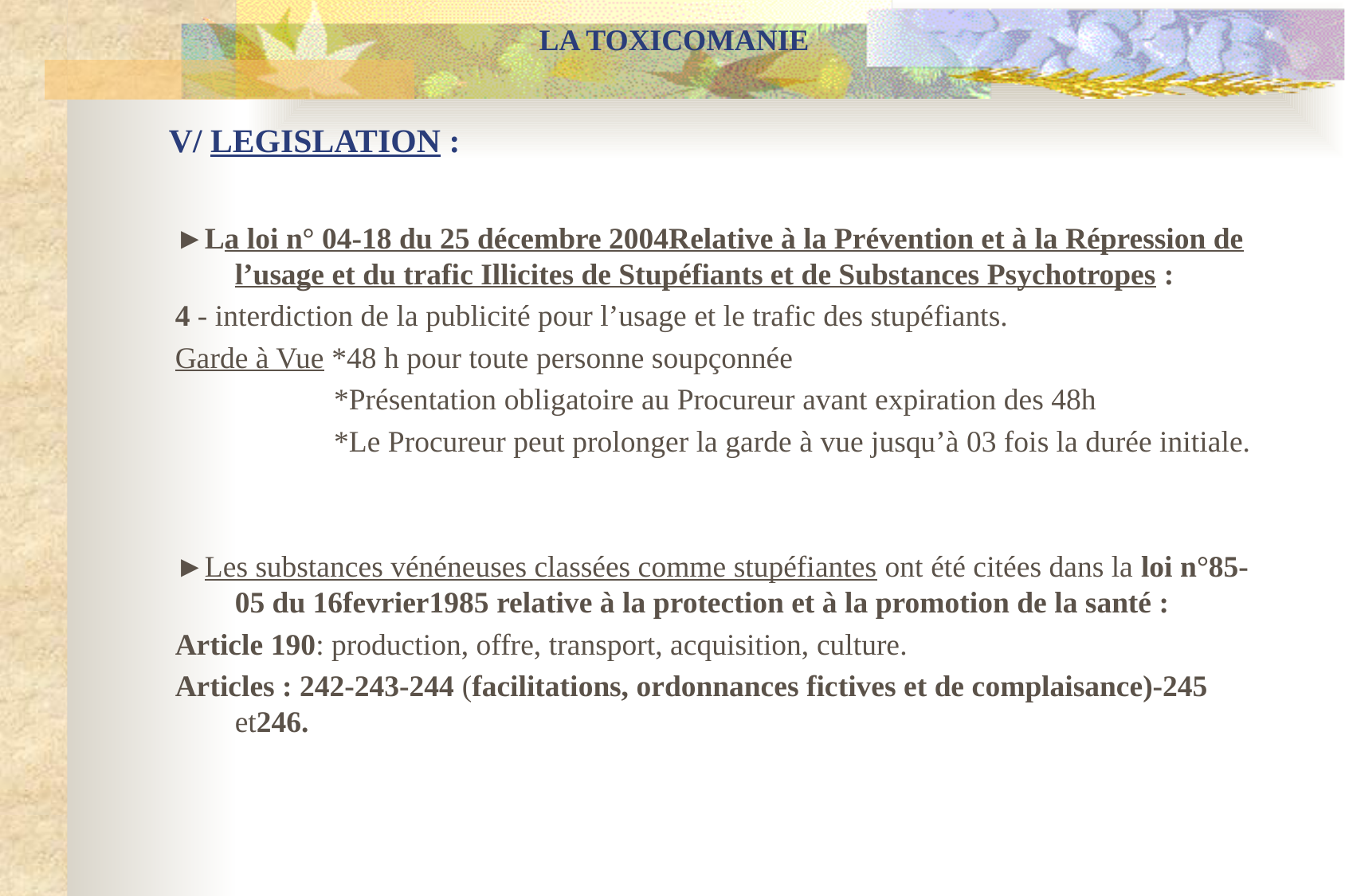

LA TOXICOMANIE
# V/ LEGISLATION :
►La loi n° 04-18 du 25 décembre 2004Relative à la Prévention et à la Répression de l’usage et du trafic Illicites de Stupéfiants et de Substances Psychotropes :
4 - interdiction de la publicité pour l’usage et le trafic des stupéfiants.
Garde à Vue *48 h pour toute personne soupçonnée
                     *Présentation obligatoire au Procureur avant expiration des 48h
                     *Le Procureur peut prolonger la garde à vue jusqu’à 03 fois la durée initiale.

►Les substances vénéneuses classées comme stupéfiantes ont été citées dans la loi n°85-05 du 16fevrier1985 relative à la protection et à la promotion de la santé :
Article 190: production, offre, transport, acquisition, culture.
Articles : 242-243-244 (facilitations, ordonnances fictives et de complaisance)-245 et246.